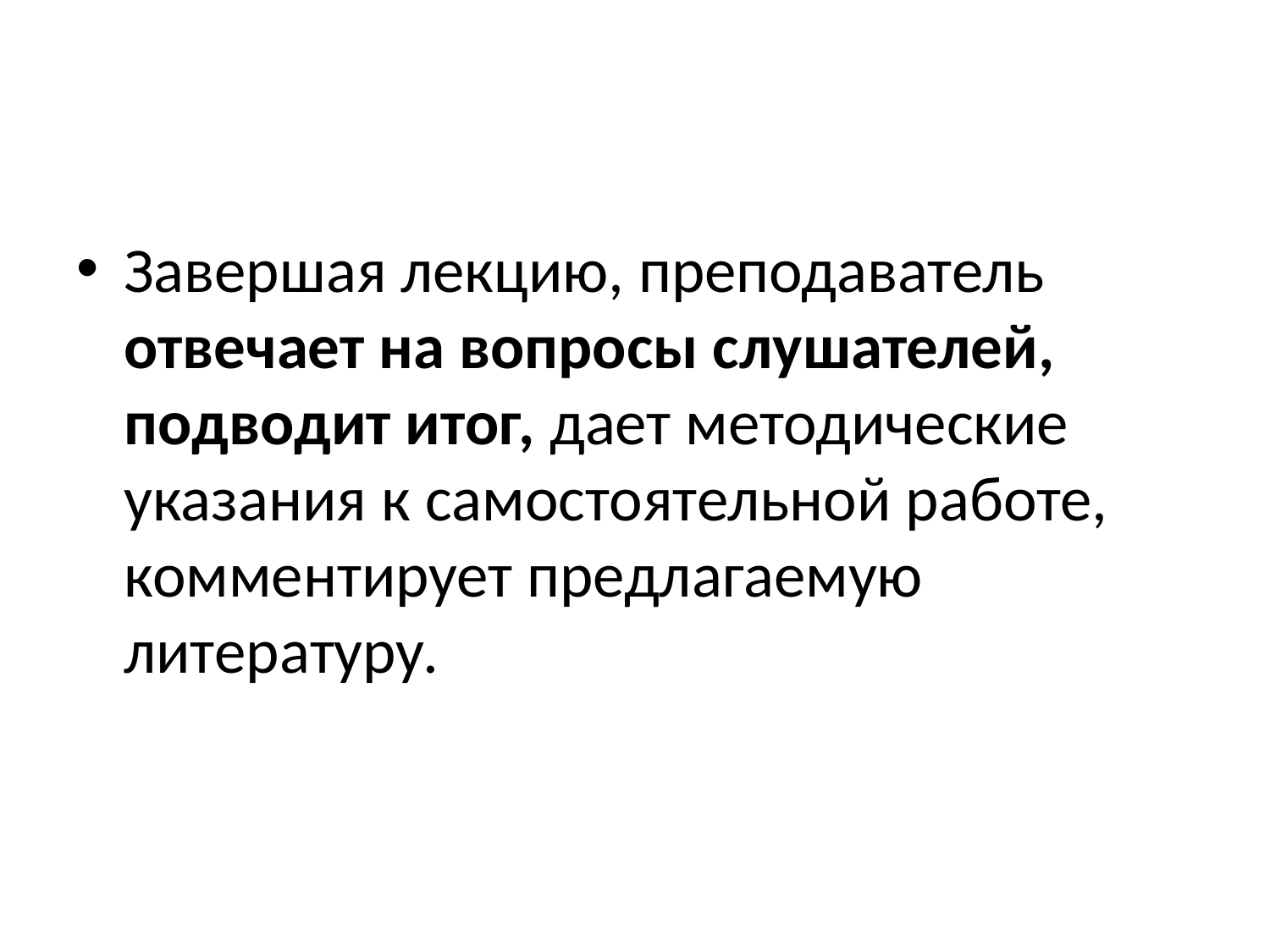

#
Завершая лекцию, преподаватель отвечает на вопросы слушателей, подводит итог, дает методические указания к самостоятельной работе, комментирует предлагаемую литературу.